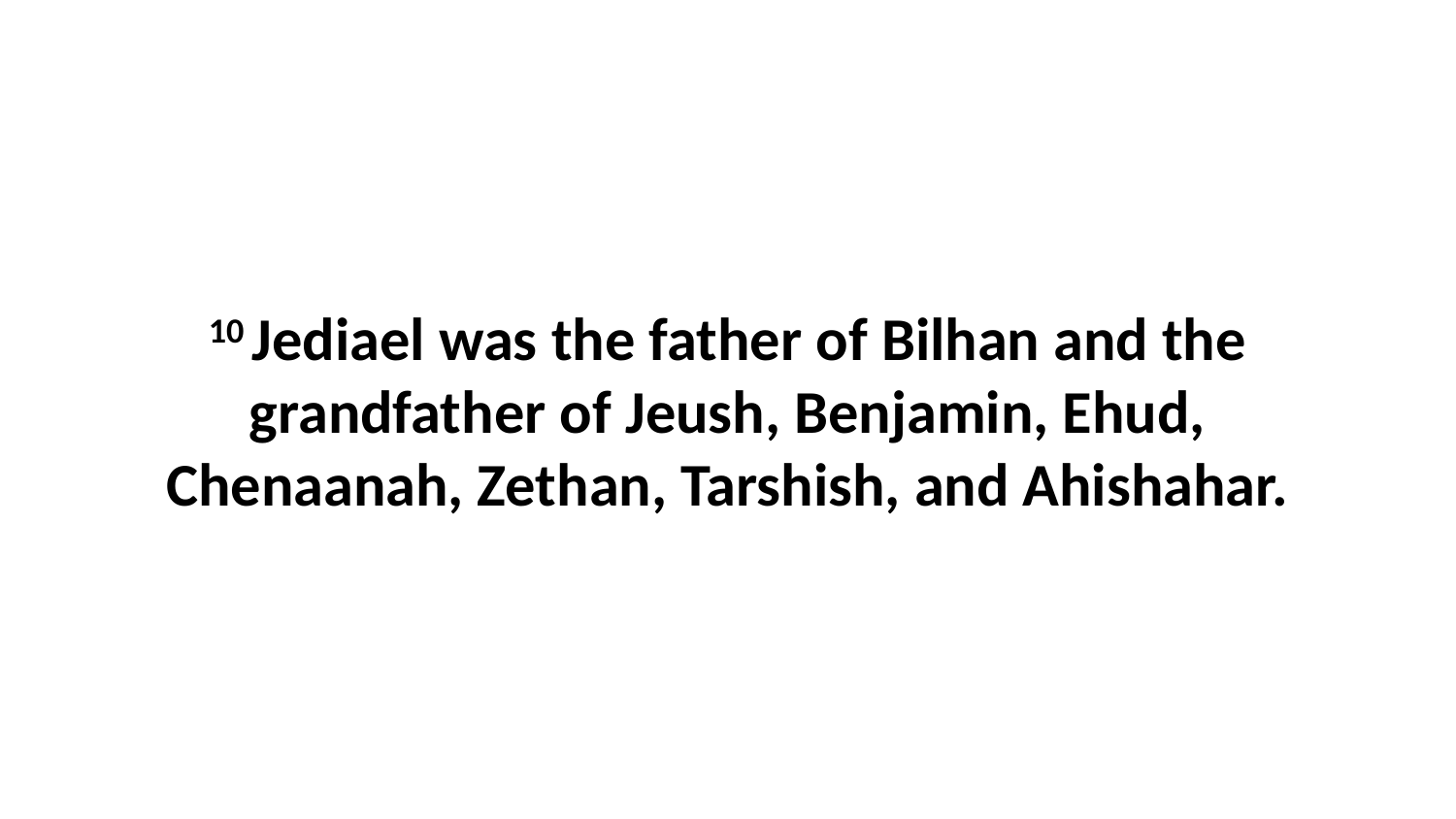

10 Jediael was the father of Bilhan and the grandfather of Jeush, Benjamin, Ehud, Chenaanah, Zethan, Tarshish, and Ahishahar.